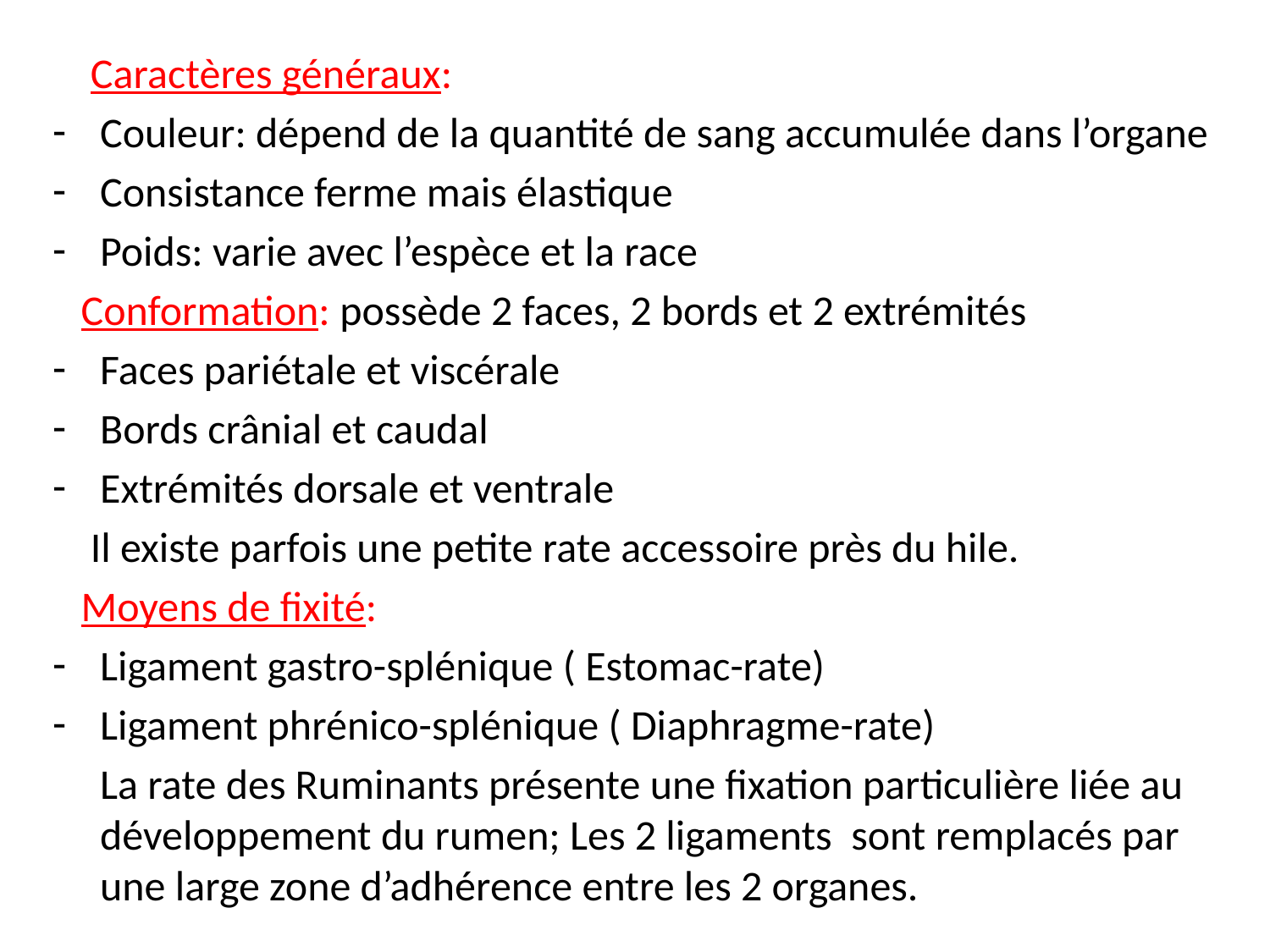

#
    Caractères généraux:
Couleur: dépend de la quantité de sang accumulée dans l’organe
Consistance ferme mais élastique
Poids: varie avec l’espèce et la race
   Conformation: possède 2 faces, 2 bords et 2 extrémités
Faces pariétale et viscérale
Bords crânial et caudal
Extrémités dorsale et ventrale
    Il existe parfois une petite rate accessoire près du hile.
   Moyens de fixité:
Ligament gastro-splénique ( Estomac-rate)
Ligament phrénico-splénique ( Diaphragme-rate)
     La rate des Ruminants présente une fixation particulière liée au développement du rumen; Les 2 ligaments  sont remplacés par une large zone d’adhérence entre les 2 organes.